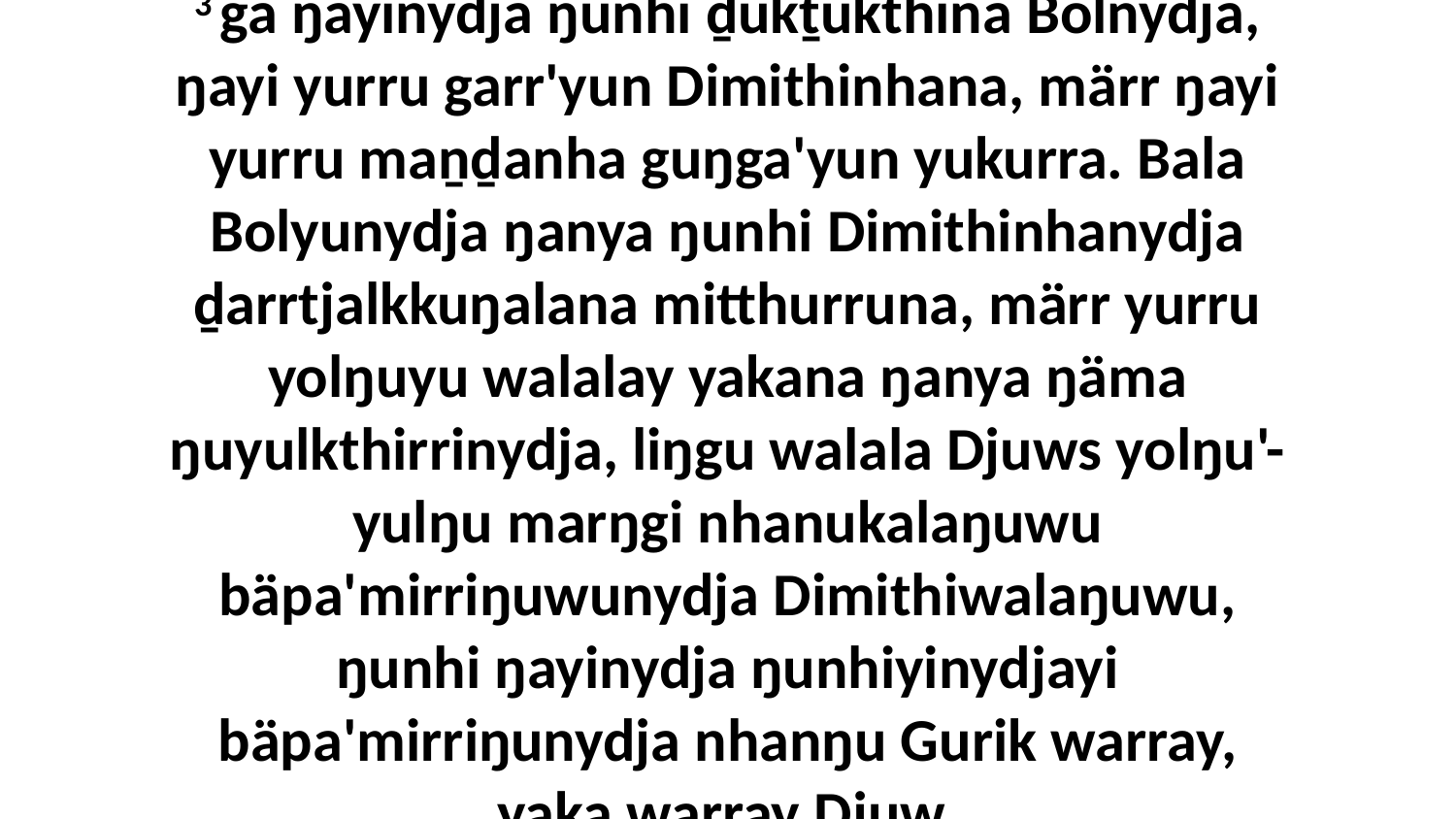

3 ga ŋayinydja ŋunhi ḏukṯukthina Bolnydja, ŋayi yurru garr'yun Dimithinhana, märr ŋayi yurru maṉḏanha guŋga'yun yukurra. Bala Bolyunydja ŋanya ŋunhi Dimithinhanydja ḏarrtjalkkuŋalana mitthurruna, märr yurru yolŋuyu walalay yakana ŋanya ŋäma ŋuyulkthirrinydja, liŋgu walala Djuws yolŋu'-yulŋu marŋgi nhanukalaŋuwu bäpa'mirriŋuwunydja Dimithiwalaŋuwu, ŋunhi ŋayinydja ŋunhiyinydjayi bäpa'mirriŋunydja nhanŋu Gurik warray, yaka warray Djuw.